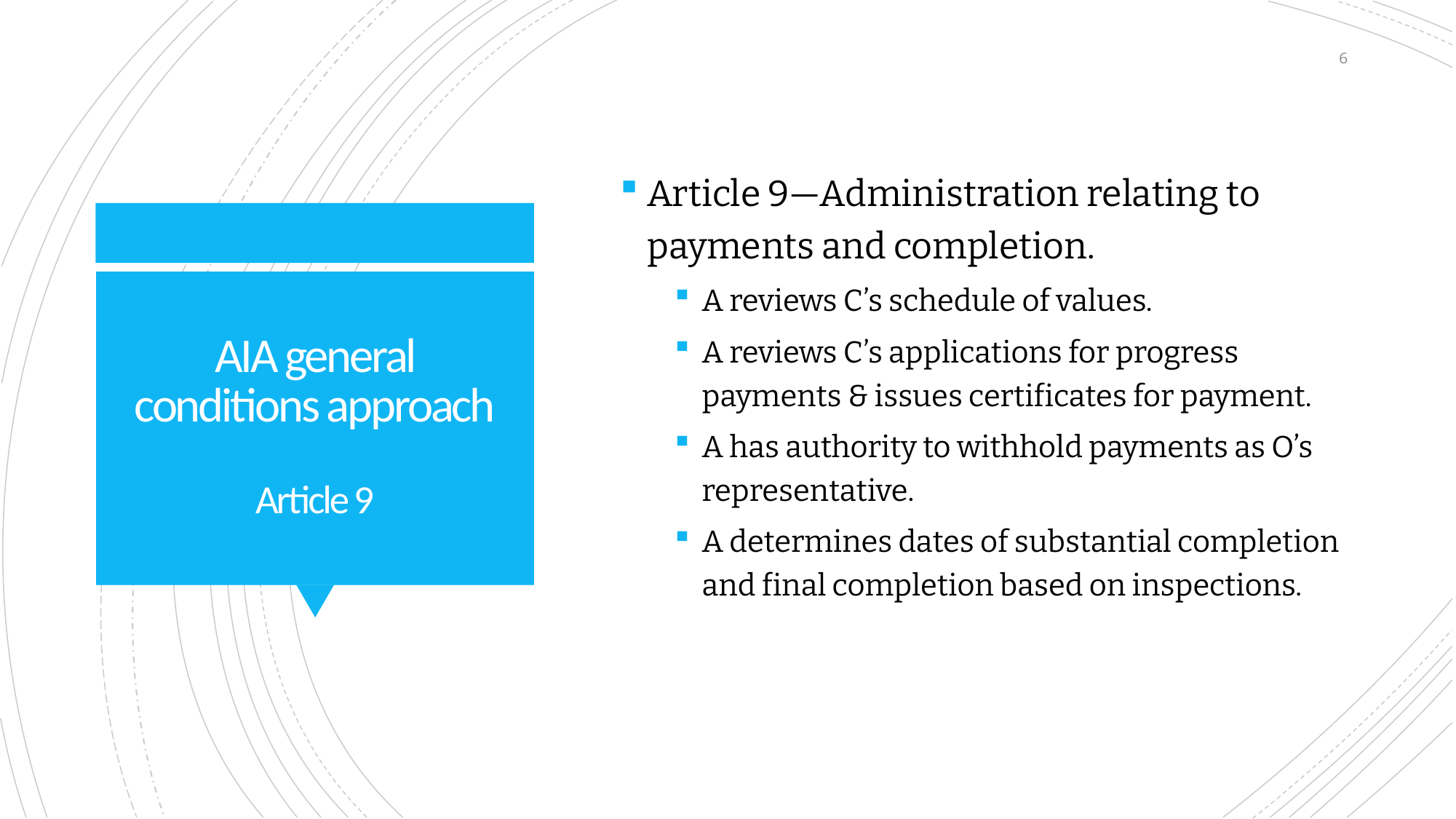

6
Article 9—Administration relating to payments and completion.
A reviews C’s schedule of values.
A reviews C’s applications for progress payments & issues certificates for payment.
A has authority to withhold payments as O’s representative.
A determines dates of substantial completion and final completion based on inspections.

# AIA general conditions approach Article 9